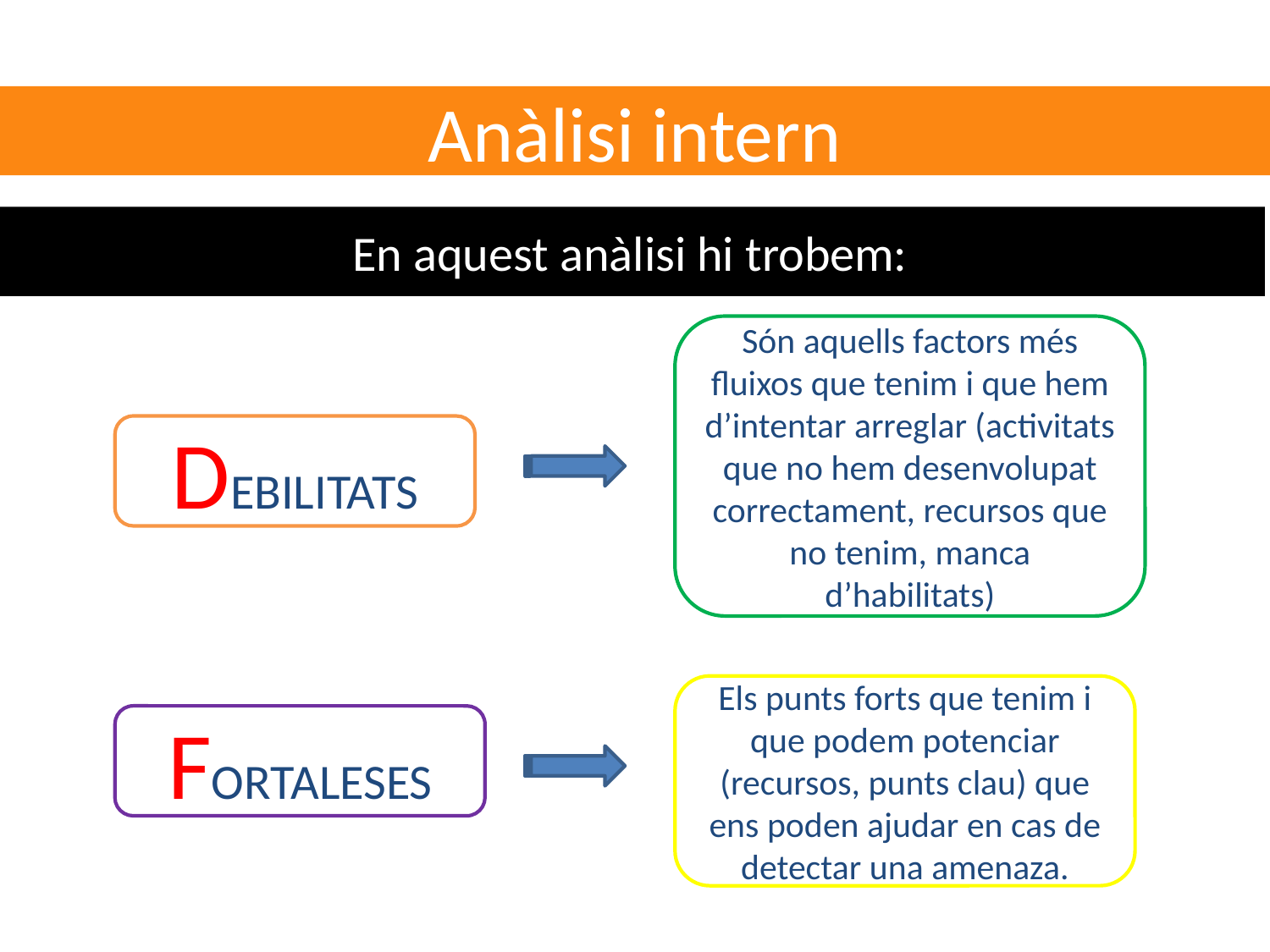

Anàlisi intern
En aquest anàlisi hi trobem:
Són aquells factors més fluixos que tenim i que hem d’intentar arreglar (activitats que no hem desenvolupat correctament, recursos que no tenim, manca d’habilitats)
DEBILITATS

Els punts forts que tenim i que podem potenciar (recursos, punts clau) que ens poden ajudar en cas de detectar una amenaza.
FORTALESES